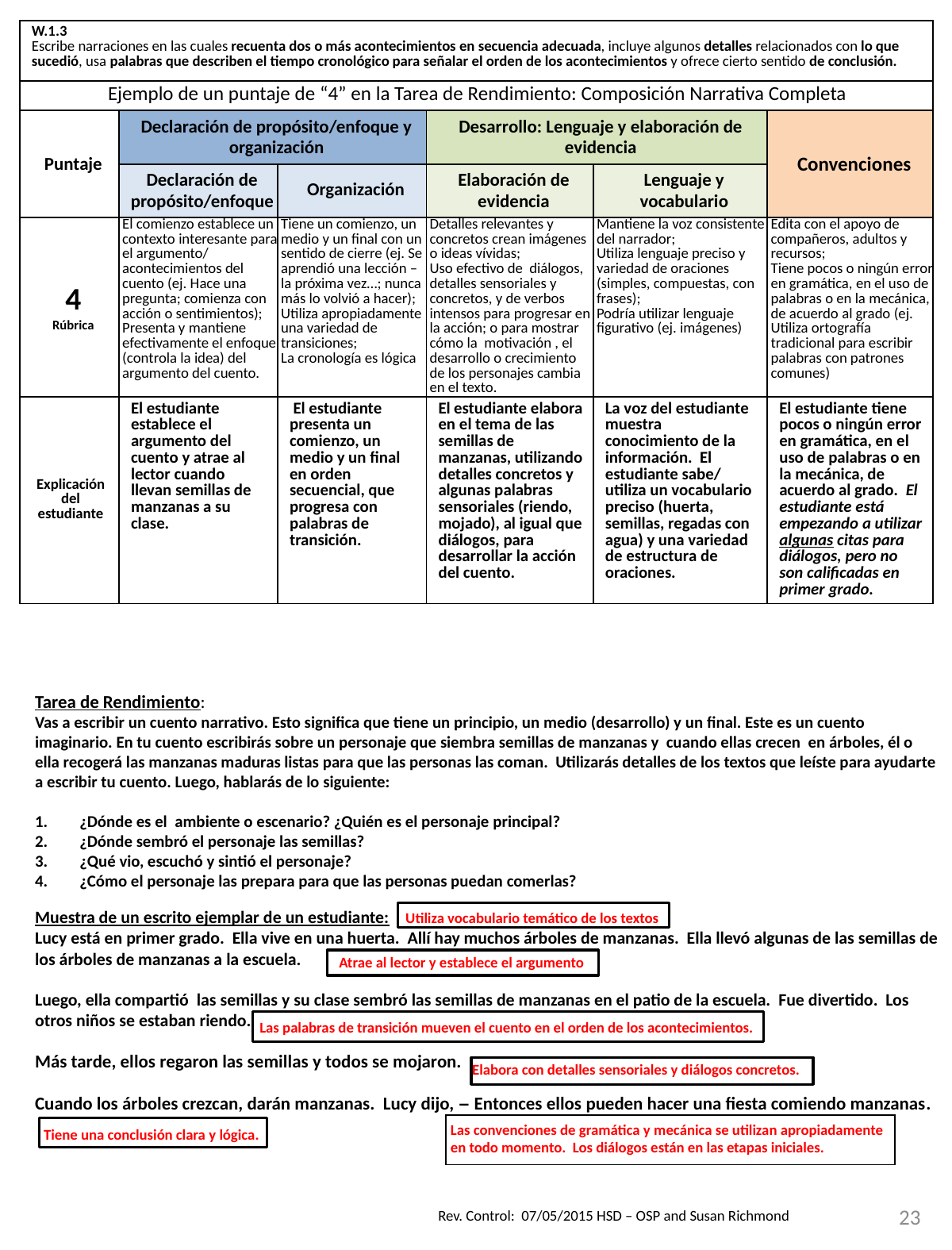

| W.1.3 Escribe narraciones en las cuales recuenta dos o más acontecimientos en secuencia adecuada, incluye algunos detalles relacionados con lo que sucedió, usa palabras que describen el tiempo cronológico para señalar el orden de los acontecimientos y ofrece cierto sentido de conclusión. |  |  |  |  |  |
| --- | --- | --- | --- | --- | --- |
| Ejemplo de un puntaje de “4” en la Tarea de Rendimiento: Composición Narrativa Completa |  |  |  |  |  |
| Puntaje | Declaración de propósito/enfoque y organización |  | Desarrollo: Lenguaje y elaboración de evidencia |  | Convenciones |
|  | Declaración de propósito/enfoque | Organización | Elaboración de evidencia | Lenguaje y vocabulario |  |
| 4 Rúbrica | El comienzo establece un contexto interesante para el argumento/ acontecimientos del cuento (ej. Hace una pregunta; comienza con acción o sentimientos); Presenta y mantiene efectivamente el enfoque (controla la idea) del argumento del cuento. | Tiene un comienzo, un medio y un final con un sentido de cierre (ej. Se aprendió una lección – la próxima vez…; nunca más lo volvió a hacer); Utiliza apropiadamente una variedad de transiciones; La cronología es lógica | Detalles relevantes y concretos crean imágenes o ideas vívidas; Uso efectivo de diálogos, detalles sensoriales y concretos, y de verbos intensos para progresar en la acción; o para mostrar cómo la motivación , el desarrollo o crecimiento de los personajes cambia en el texto. | Mantiene la voz consistente del narrador; Utiliza lenguaje preciso y variedad de oraciones (simples, compuestas, con frases); Podría utilizar lenguaje figurativo (ej. imágenes) | Edita con el apoyo de compañeros, adultos y recursos; Tiene pocos o ningún error en gramática, en el uso de palabras o en la mecánica, de acuerdo al grado (ej. Utiliza ortografía tradicional para escribir palabras con patrones comunes) |
| Explicación del estudiante | El estudiante establece el argumento del cuento y atrae al lector cuando llevan semillas de manzanas a su clase. | El estudiante presenta un comienzo, un medio y un final en orden secuencial, que progresa con palabras de transición. | El estudiante elabora en el tema de las semillas de manzanas, utilizando detalles concretos y algunas palabras sensoriales (riendo, mojado), al igual que diálogos, para desarrollar la acción del cuento. | La voz del estudiante muestra conocimiento de la información. El estudiante sabe/ utiliza un vocabulario preciso (huerta, semillas, regadas con agua) y una variedad de estructura de oraciones. | El estudiante tiene pocos o ningún error en gramática, en el uso de palabras o en la mecánica, de acuerdo al grado. El estudiante está empezando a utilizar algunas citas para diálogos, pero no son calificadas en primer grado. |
Tarea de Rendimiento:
Vas a escribir un cuento narrativo. Esto significa que tiene un principio, un medio (desarrollo) y un final. Este es un cuento imaginario. En tu cuento escribirás sobre un personaje que siembra semillas de manzanas y  cuando ellas crecen  en árboles, él o ella recogerá las manzanas maduras listas para que las personas las coman.  Utilizarás detalles de los textos que leíste para ayudarte a escribir tu cuento. Luego, hablarás de lo siguiente:

¿Dónde es el  ambiente o escenario? ¿Quién es el personaje principal?
¿Dónde sembró el personaje las semillas?
¿Qué vio, escuchó y sintió el personaje?
¿Cómo el personaje las prepara para que las personas puedan comerlas?

Muestra de un escrito ejemplar de un estudiante:
Lucy está en primer grado.  Ella vive en una huerta.  Allí hay muchos árboles de manzanas.  Ella llevó algunas de las semillas de los árboles de manzanas a la escuela.

Luego, ella compartió  las semillas y su clase sembró las semillas de manzanas en el patio de la escuela.  Fue divertido.  Los otros niños se estaban riendo.

Más tarde, ellos regaron las semillas y todos se mojaron.

Cuando los árboles crezcan, darán manzanas.  Lucy dijo, – Entonces ellos pueden hacer una fiesta comiendo manzanas.
Utiliza vocabulario temático de los textos
Atrae al lector y establece el argumento
Las palabras de transición mueven el cuento en el orden de los acontecimientos.
Elabora con detalles sensoriales y diálogos concretos.
Tiene una conclusión clara y lógica.

Las convenciones de gramática y mecánica se utilizan apropiadamente en todo momento.  Los diálogos están en las etapas iniciales.
|  |
| --- |

23